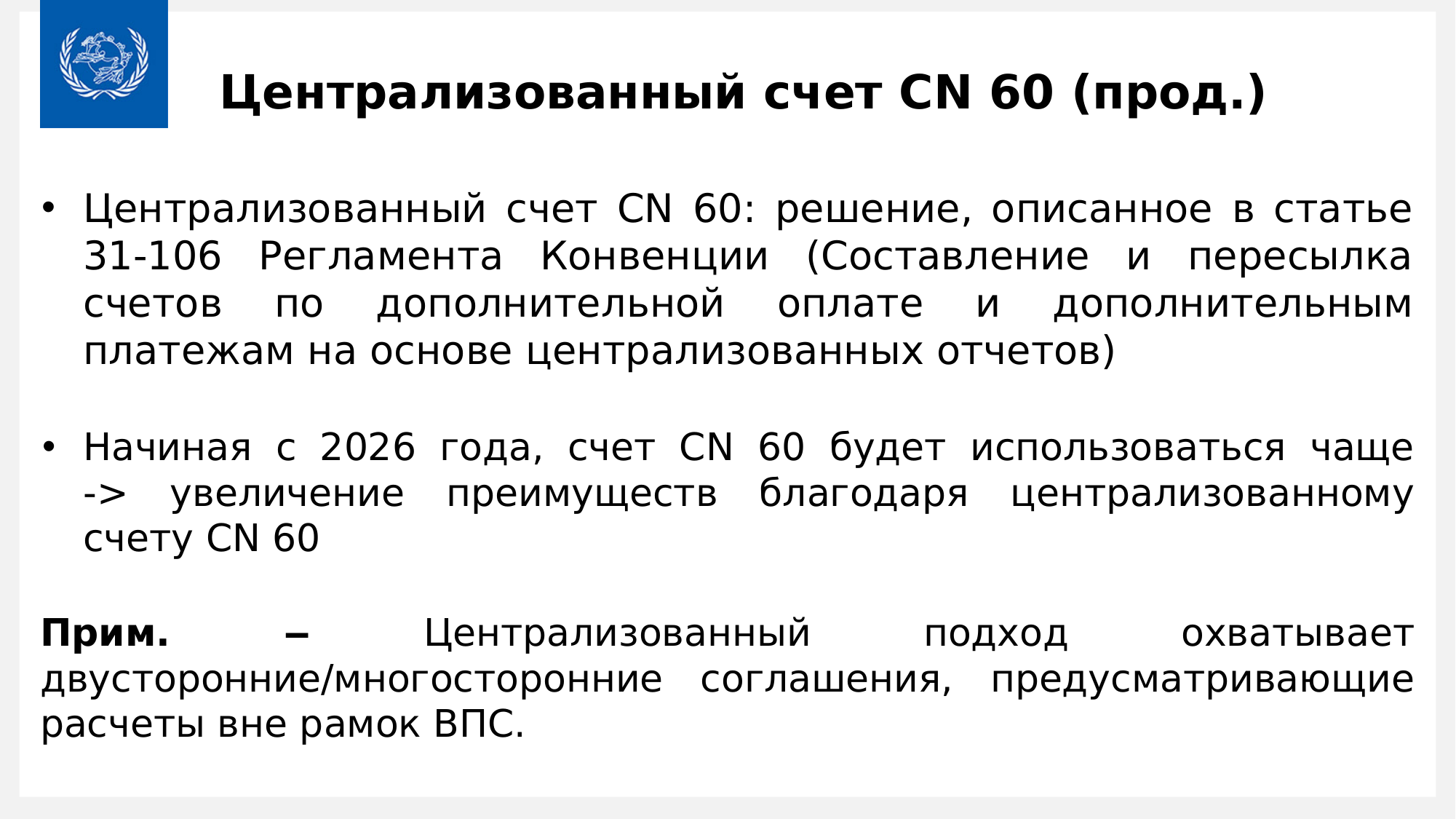

# Централизованный счет CN 60 (прод.)
Централизованный счет CN 60: решение, описанное в статье 31-106 Регламента Конвенции (Составление и пересылка счетов по дополнительной оплате и дополнительным платежам на основе централизованных отчетов)

Начиная с 2026 года, счет CN 60 будет использоваться чаще
-> увеличение преимуществ благодаря централизованному счету CN 60

Прим. ‒ Централизованный подход охватывает двусторонние/многосторонние соглашения, предусматривающие расчеты вне рамок ВПС.